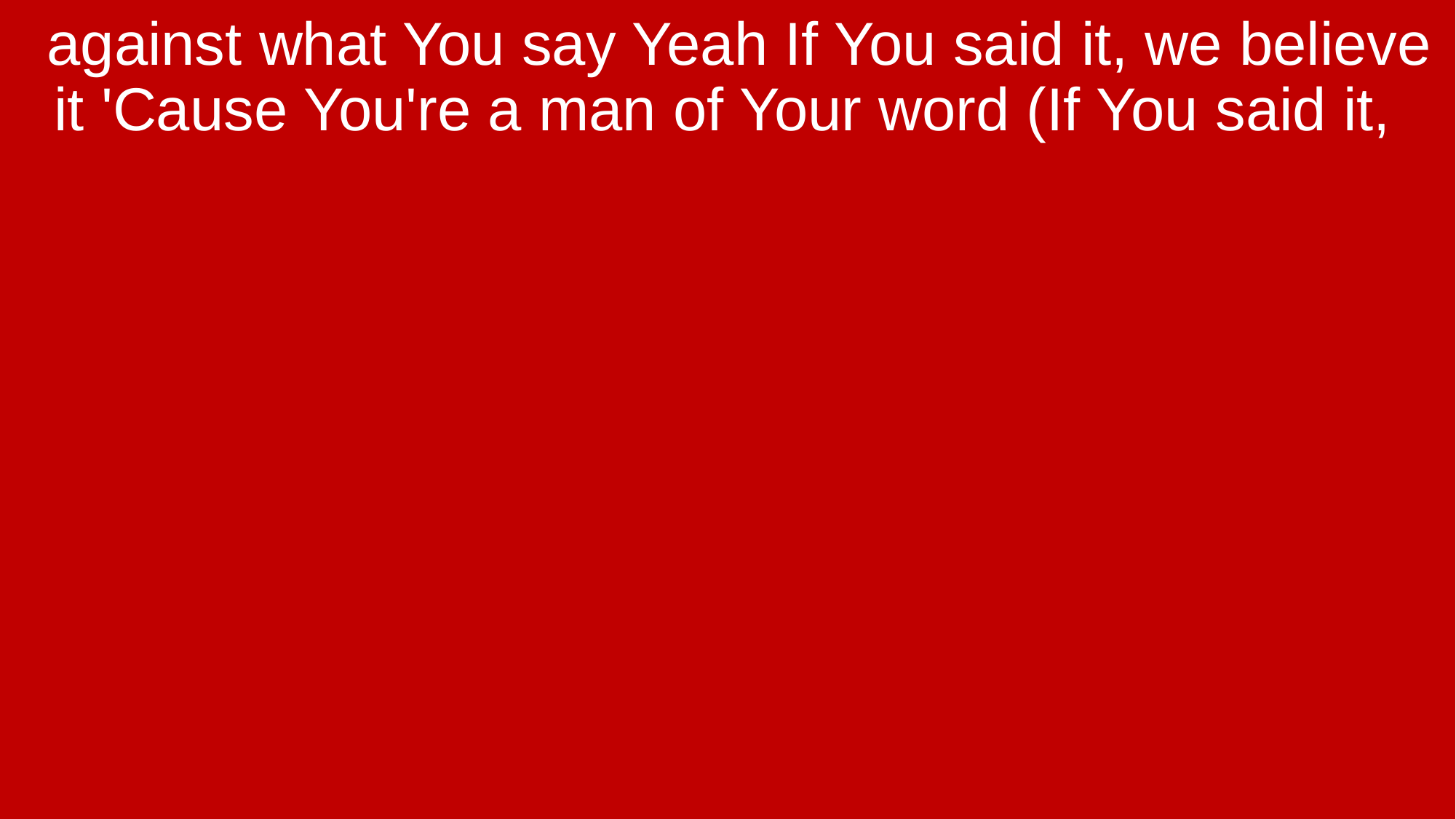

against what You say Yeah If You said it, we believe it 'Cause You're a man of Your word (If You said it,